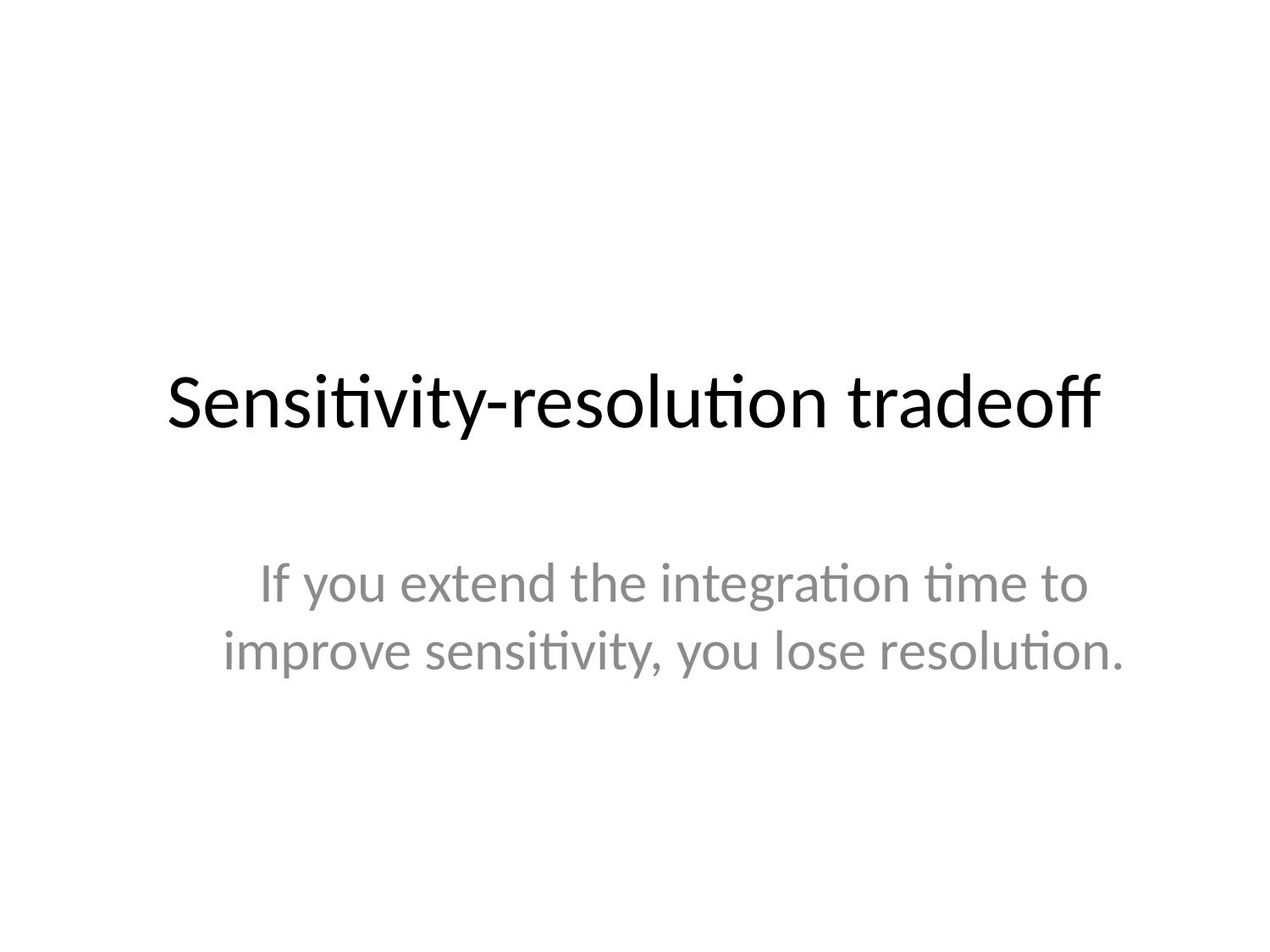

# Sensitivity-resolution tradeoff
If you extend the integration time to improve sensitivity, you lose resolution.